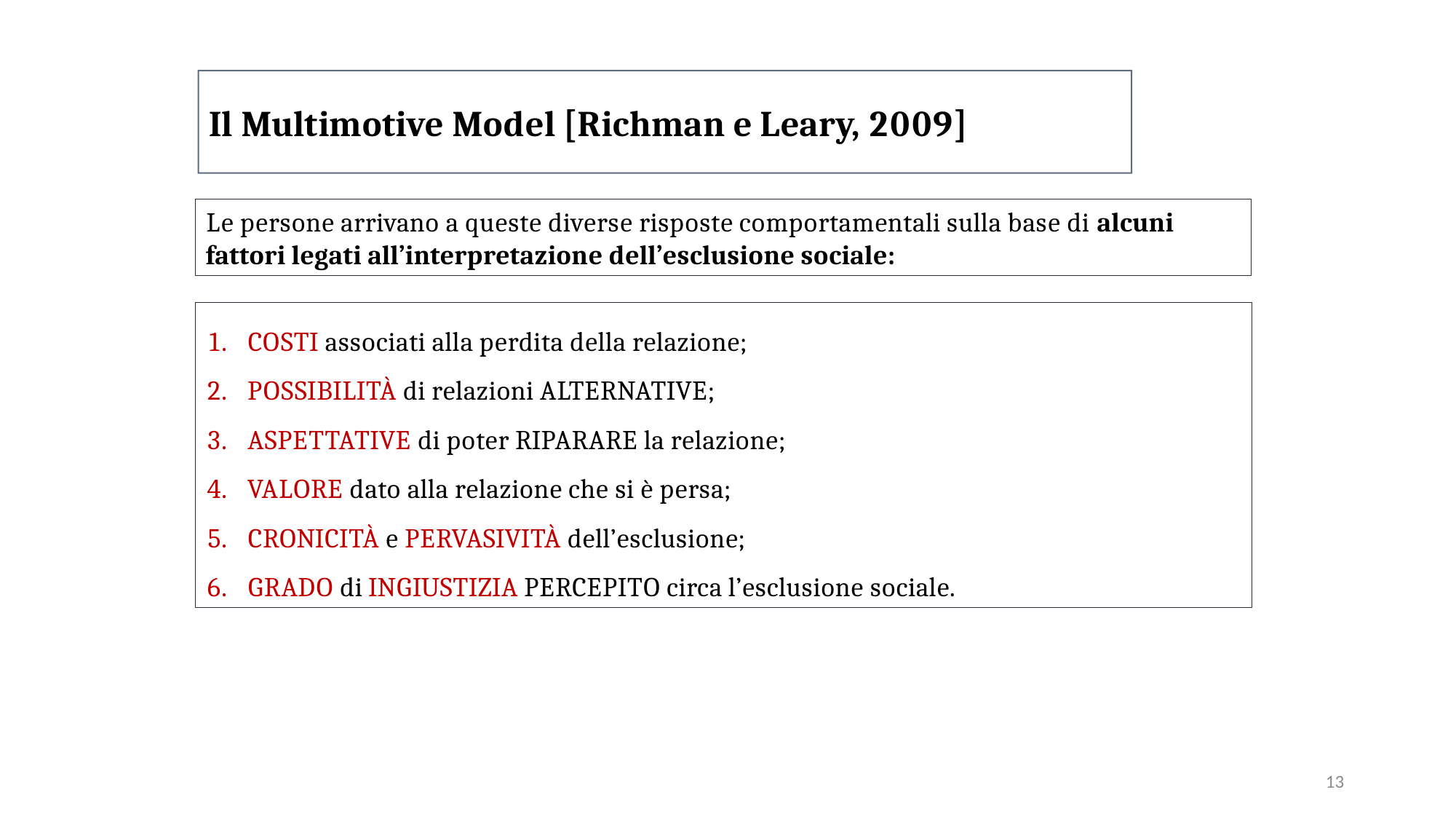

Il Multimotive Model [Richman e Leary, 2009]
Le persone arrivano a queste diverse risposte comportamentali sulla base di alcuni fattori legati all’interpretazione dell’esclusione sociale:
COSTI associati alla perdita della relazione;
POSSIBILITÀ di relazioni ALTERNATIVE;
ASPETTATIVE di poter RIPARARE la relazione;
VALORE dato alla relazione che si è persa;
CRONICITÀ e PERVASIVITÀ dell’esclusione;
GRADO di INGIUSTIZIA PERCEPITO circa l’esclusione sociale.
13